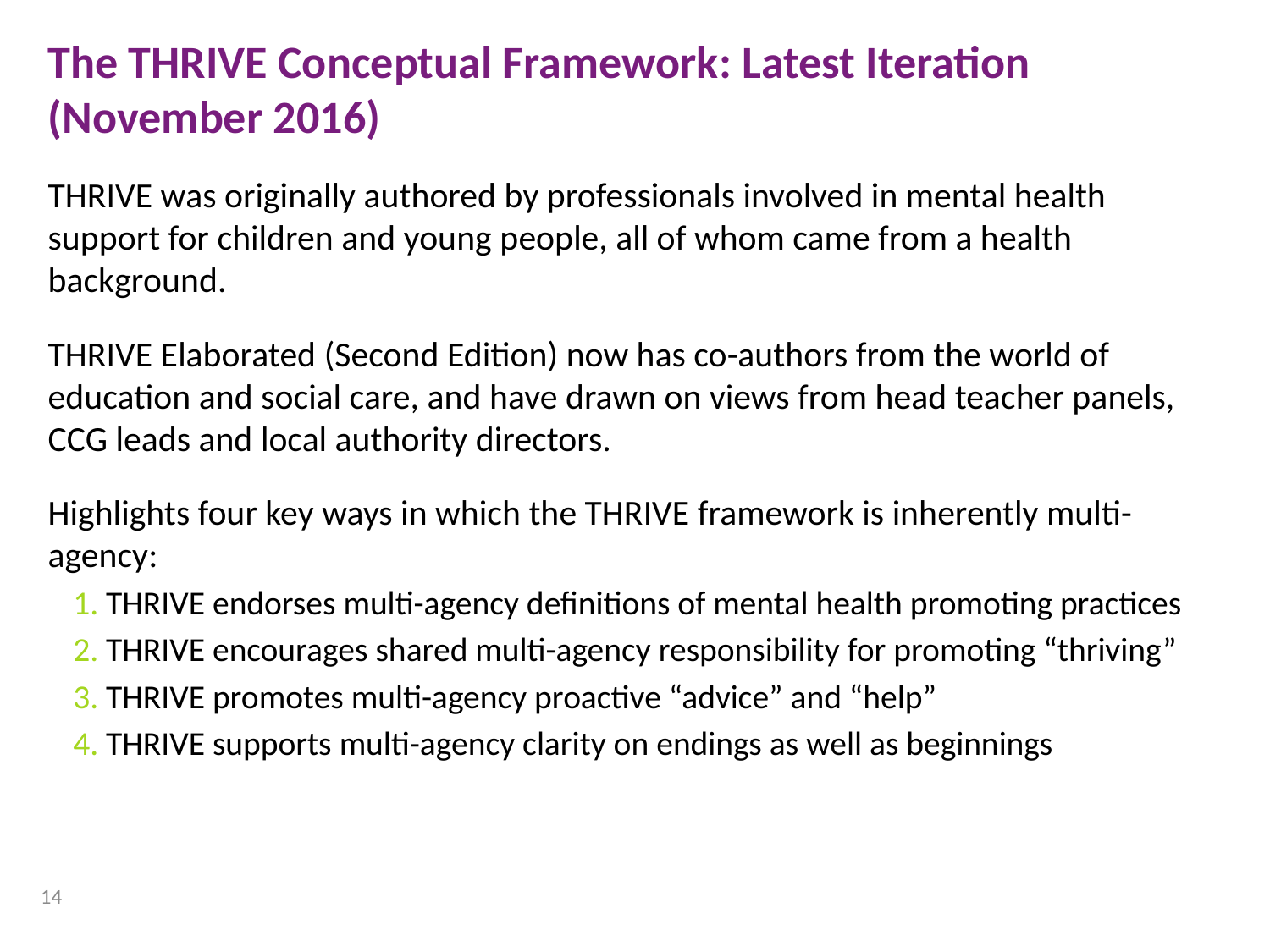

The THRIVE Conceptual Framework: Latest Iteration (November 2016)
THRIVE was originally authored by professionals involved in mental health support for children and young people, all of whom came from a health background.

THRIVE Elaborated (Second Edition) now has co-authors from the world of education and social care, and have drawn on views from head teacher panels, CCG leads and local authority directors.

Highlights four key ways in which the THRIVE framework is inherently multi-agency:
1. THRIVE endorses multi-agency definitions of mental health promoting practices
2. THRIVE encourages shared multi-agency responsibility for promoting “thriving”
3. THRIVE promotes multi-agency proactive “advice” and “help”
4. THRIVE supports multi-agency clarity on endings as well as beginnings